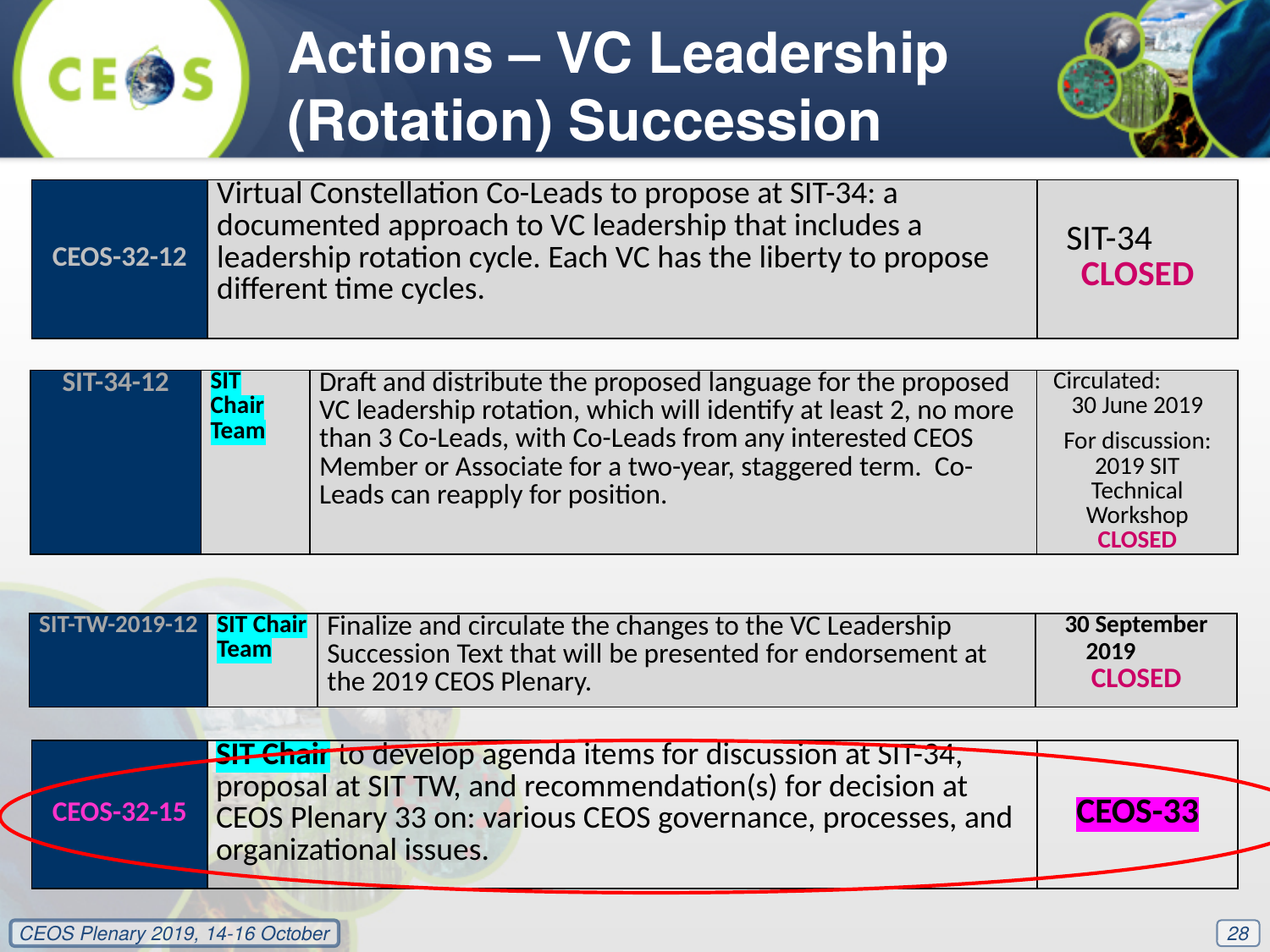

Actions – VC Leadership (Rotation) Succession
| CEOS-32-12 | Virtual Constellation Co-Leads to propose at SIT-34: a documented approach to VC leadership that includes a leadership rotation cycle. Each VC has the liberty to propose different time cycles. | SIT-34 CLOSED |
| --- | --- | --- |
| SIT-34-12 | SIT Chair Team | Draft and distribute the proposed language for the proposed VC leadership rotation, which will identify at least 2, no more than 3 Co-Leads, with Co-Leads from any interested CEOS Member or Associate for a two-year, staggered term. Co-Leads can reapply for position. | Circulated: 30 June 2019 For discussion: 2019 SIT Technical Workshop CLOSED |
| --- | --- | --- | --- |
| SIT-TW-2019-12 | SIT Chair Team | Finalize and circulate the changes to the VC Leadership Succession Text that will be presented for endorsement at the 2019 CEOS Plenary. | 30 September 2019 CLOSED |
| --- | --- | --- | --- |

| CEOS-32-15 | SIT Chair to develop agenda items for discussion at SIT-34, proposal at SIT TW, and recommendation(s) for decision at CEOS Plenary 33 on: various CEOS governance, processes, and organizational issues. | CEOS-33 |
| --- | --- | --- |
28